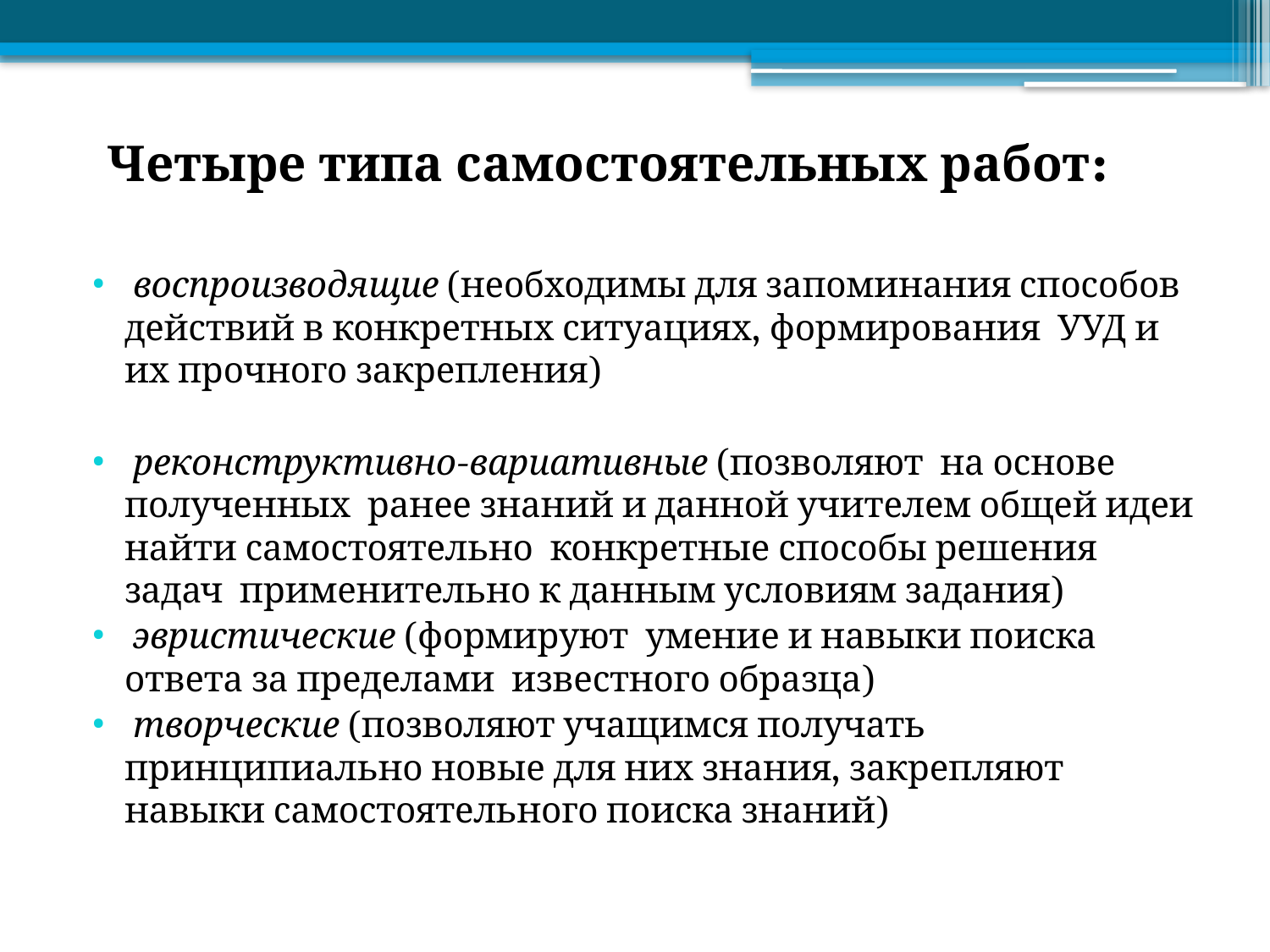

Четыре типа самостоятельных работ:
 воспроизводящие (необходимы для запоминания способов действий в конкретных ситуациях, формирования  УУД и их прочного закрепления)

 реконструктивно-вариативные (позволяют  на основе полученных  ранее знаний и данной учителем общей идеи найти самостоятельно  конкретные способы решения задач  применительно к данным условиям задания)
 эвристические (формируют  умение и навыки поиска ответа за пределами  известного образца)
 творческие (позволяют учащимся получать принципиально новые для них знания, закрепляют навыки самостоятельного поиска знаний)